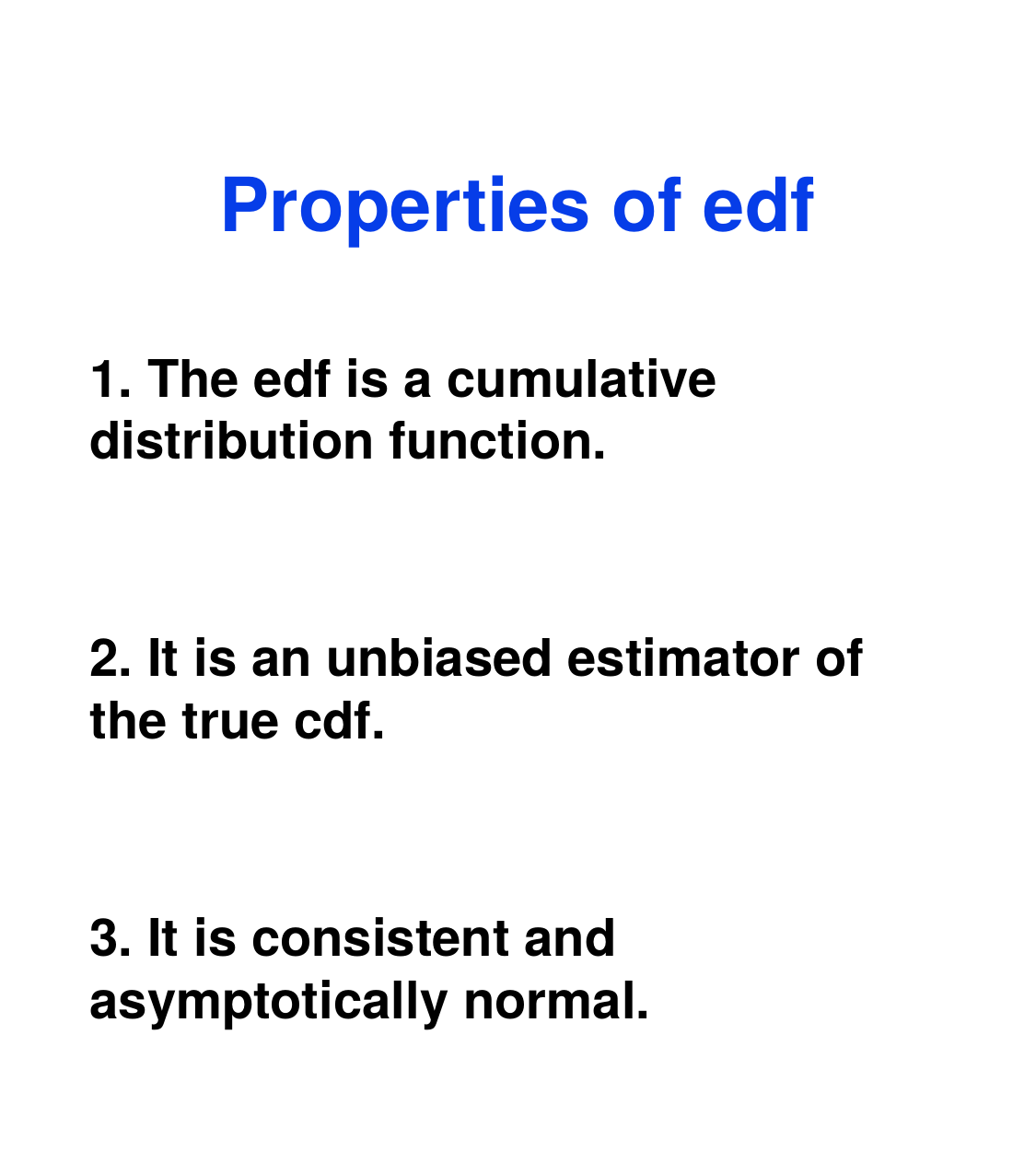

# Properties of edf
1. The edf is a cumulative distribution function.

2. It is an unbiased estimator of the true cdf.

3. It is consistent and asymptotically normal.